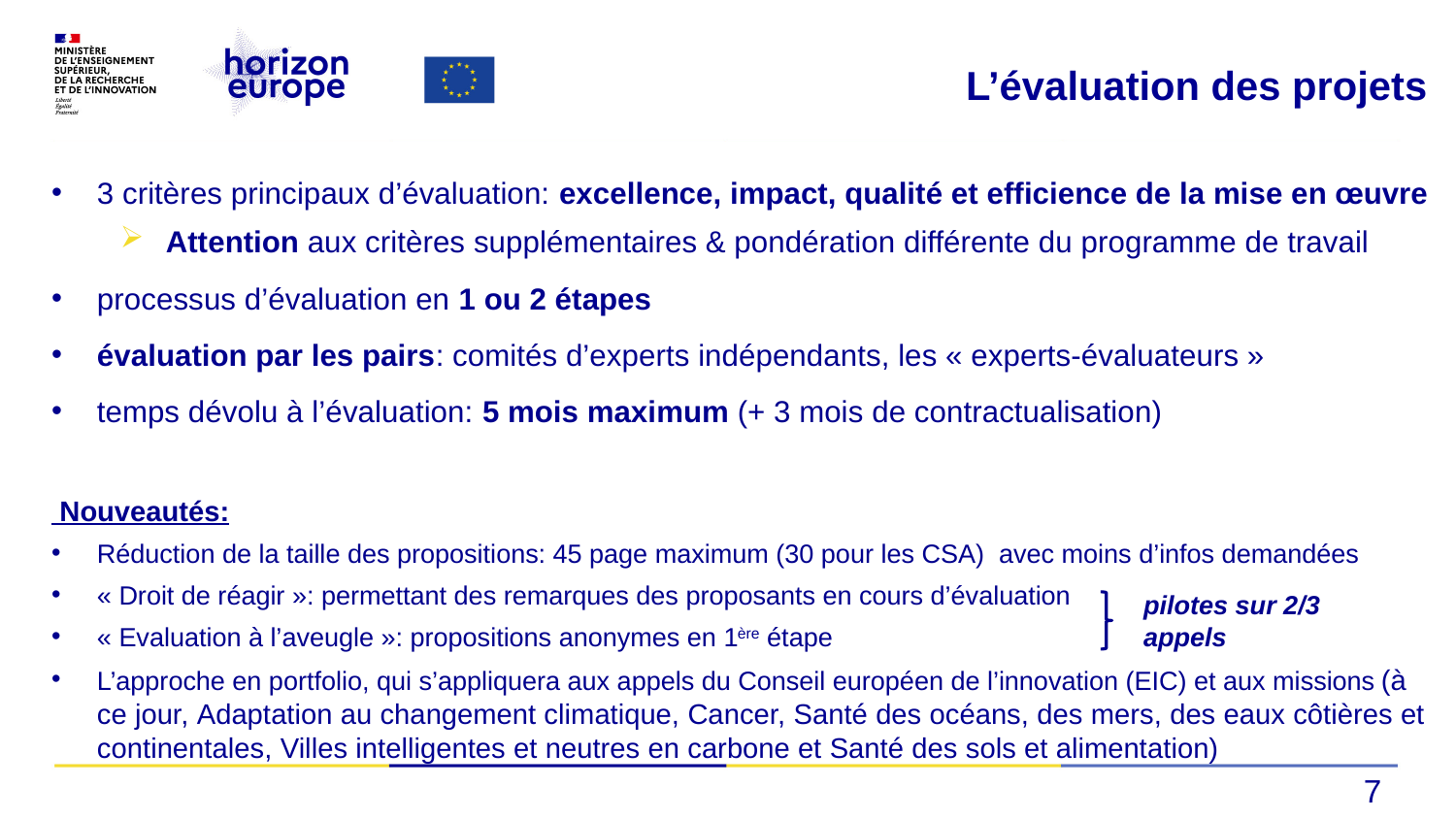

# L’évaluation des projets
3 critères principaux d’évaluation: excellence, impact, qualité et efficience de la mise en œuvre
Attention aux critères supplémentaires & pondération différente du programme de travail
processus d’évaluation en 1 ou 2 étapes
évaluation par les pairs: comités d’experts indépendants, les « experts-évaluateurs »
temps dévolu à l’évaluation: 5 mois maximum (+ 3 mois de contractualisation)

 Nouveautés:
Réduction de la taille des propositions: 45 page maximum (30 pour les CSA)  avec moins d’infos demandées
« Droit de réagir »: permettant des remarques des proposants en cours d’évaluation
« Evaluation à l’aveugle »: propositions anonymes en 1ère étape
L’approche en portfolio, qui s’appliquera aux appels du Conseil européen de l’innovation (EIC) et aux missions (à ce jour, Adaptation au changement climatique, Cancer, Santé des océans, des mers, des eaux côtières et continentales, Villes intelligentes et neutres en carbone et Santé des sols et alimentation)

pilotes sur 2/3 appels

7